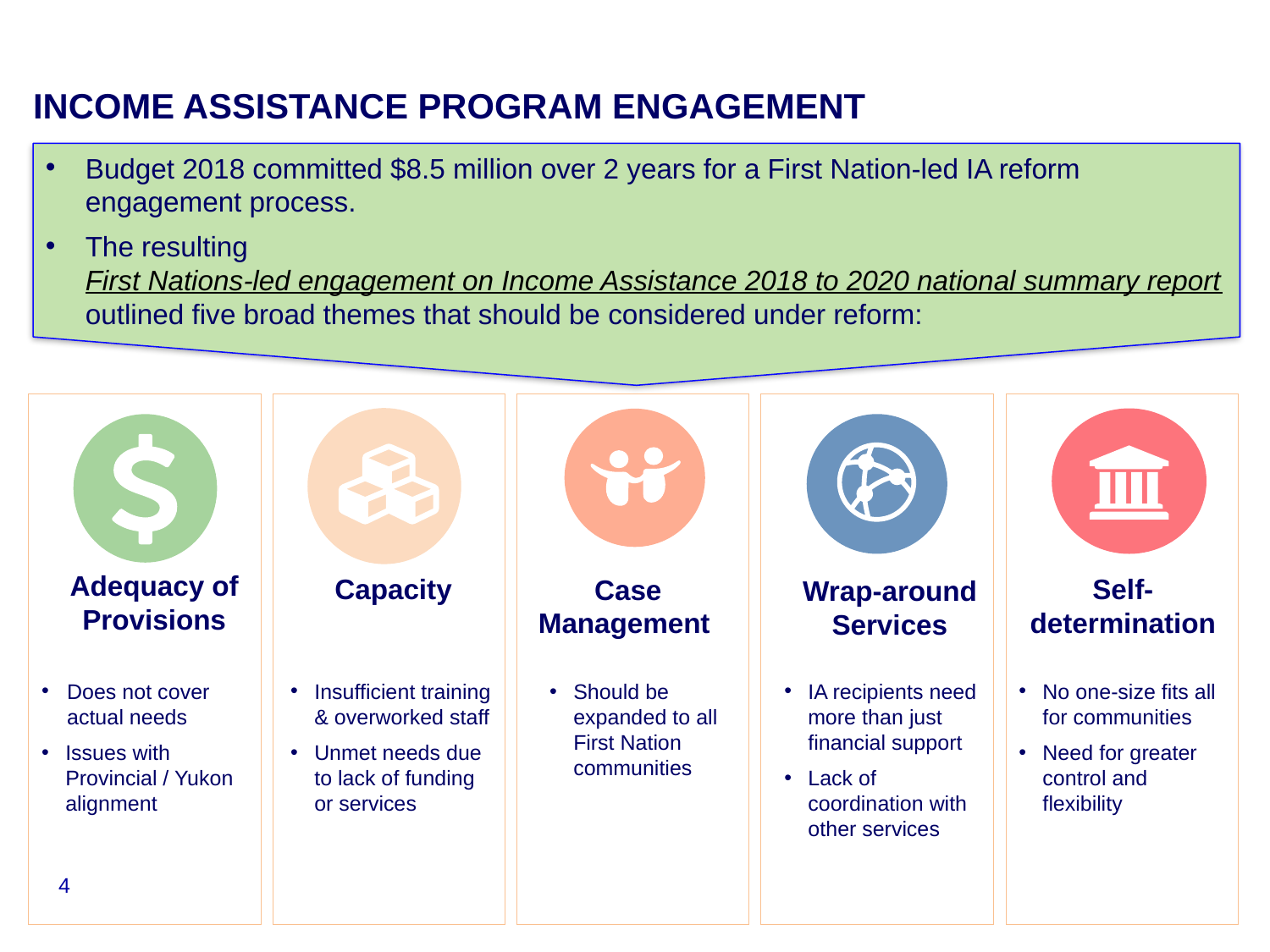

# INCOME ASSISTANCE PROGRAM ENGAGEMENT
Budget 2018 committed $8.5 million over 2 years for a First Nation-led IA reform engagement process.
The resulting First Nations-led engagement on Income Assistance 2018 to 2020 national summary report outlined five broad themes that should be considered under reform:

Adequacy of Provisions
Capacity
Case Management
Wrap-around Services
Does not cover actual needs
Issues with Provincial / Yukon alignment
Insufficient training & overworked staff
Unmet needs due to lack of funding or services
Should be expanded to all First Nation communities
IA recipients need more than just financial support
Lack of coordination with other services

Self-determination
No one-size fits all for communities
Need for greater control and flexibility